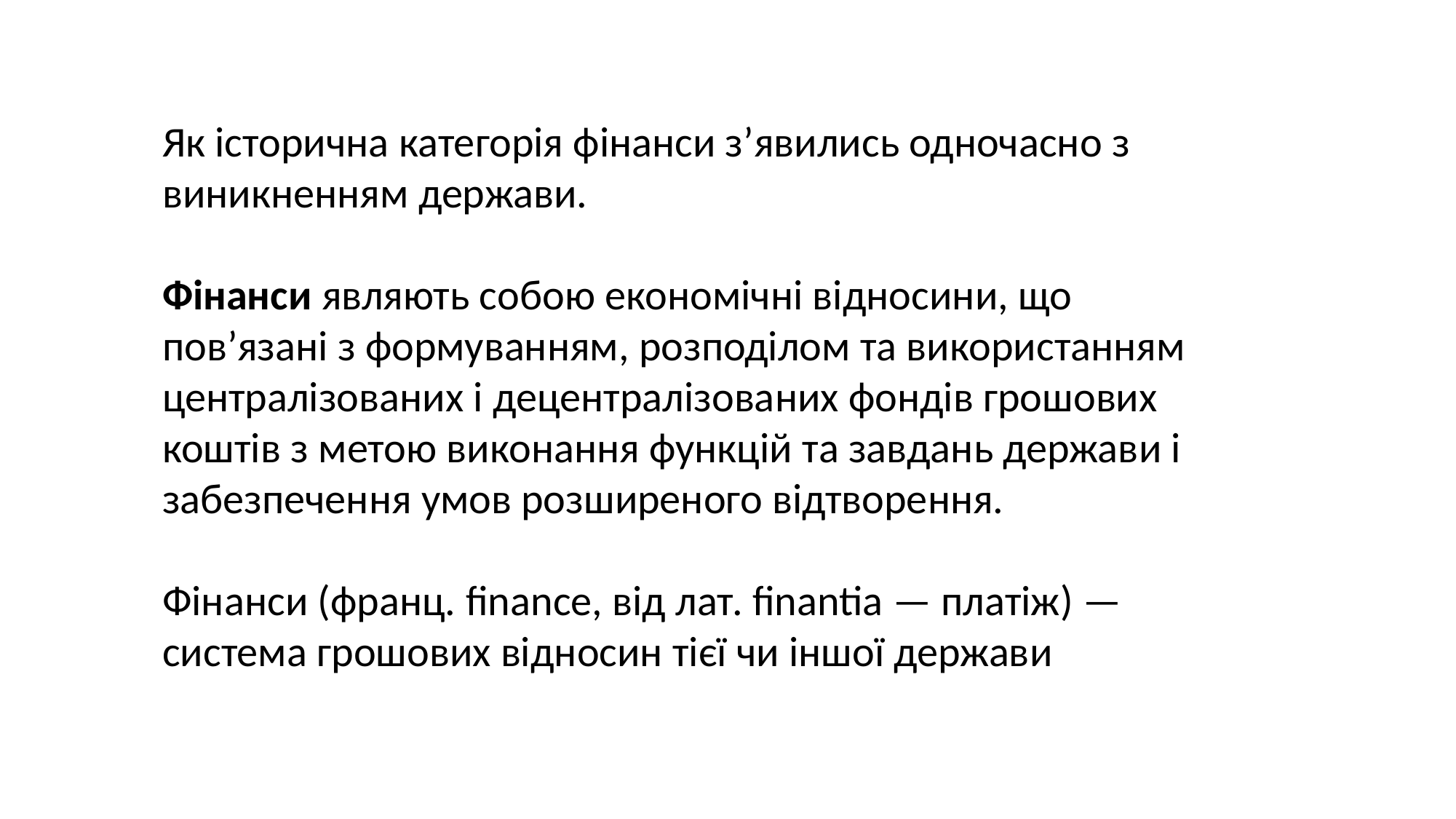

Як історична категорія фінанси з’явились одночасно з виникненням держави.

Фінанси являють собою економічні відносини, що пов’язані з формуванням, розподілом та використанням централізованих і децентралізованих фондів грошових коштів з метою виконання функцій та завдань держави і забезпечення умов розширеного відтворення.

Фінанси (франц. finance, від лат. finantia — платіж) — система грошових відносин тієї чи іншої держави